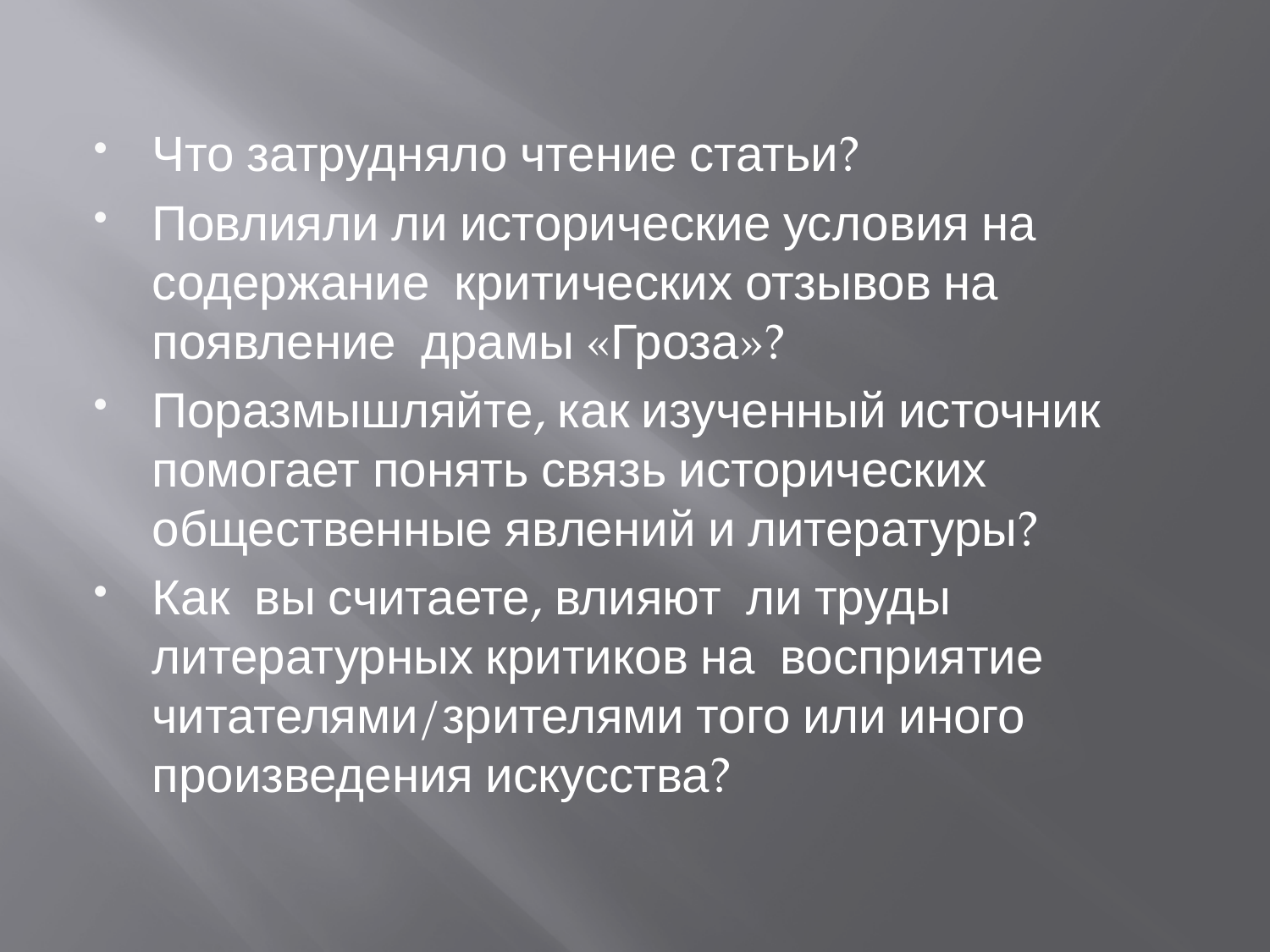

Что затрудняло чтение статьи?
Повлияли ли исторические условия на содержание  критических отзывов на появление  драмы «Гроза»?
Поразмышляйте, как изученный источник  помогает понять связь исторических  общественные явлений и литературы?
Как  вы считаете, влияют  ли труды литературных критиков на  восприятие читателями/зрителями того или иного произведения искусства?